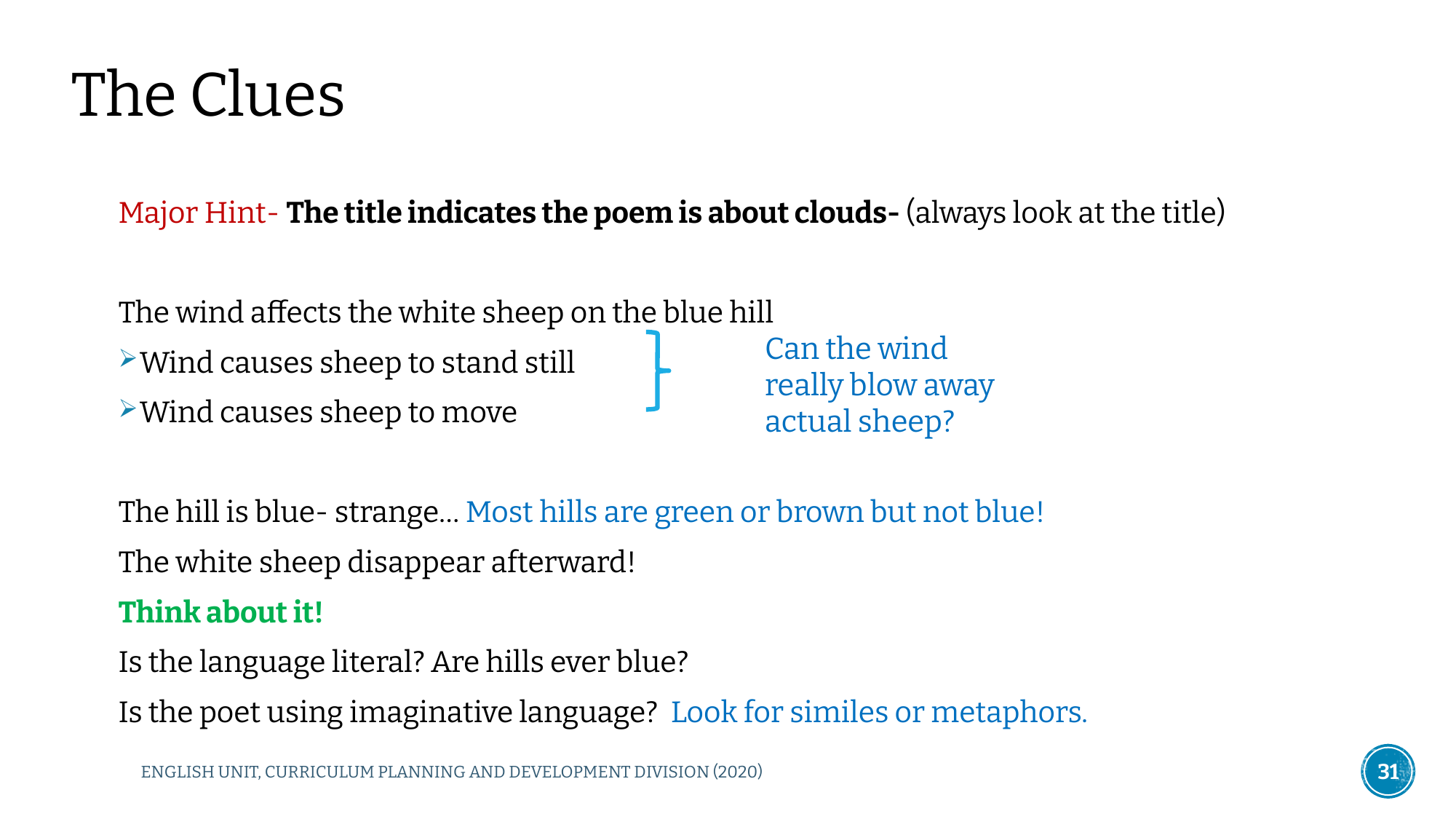

# The Clues
Major Hint- The title indicates the poem is about clouds- (always look at the title)

The wind affects the white sheep on the blue hill
Wind causes sheep to stand still
Wind causes sheep to move

The hill is blue- strange… Most hills are green or brown but not blue!
The white sheep disappear afterward!
Think about it!
Is the language literal? Are hills ever blue?
Is the poet using imaginative language?  Look for similes or metaphors.

Can the wind really blow away actual sheep?

ENGLISH UNIT, CURRICULUM PLANNING AND DEVELOPMENT DIVISION (2020)
31